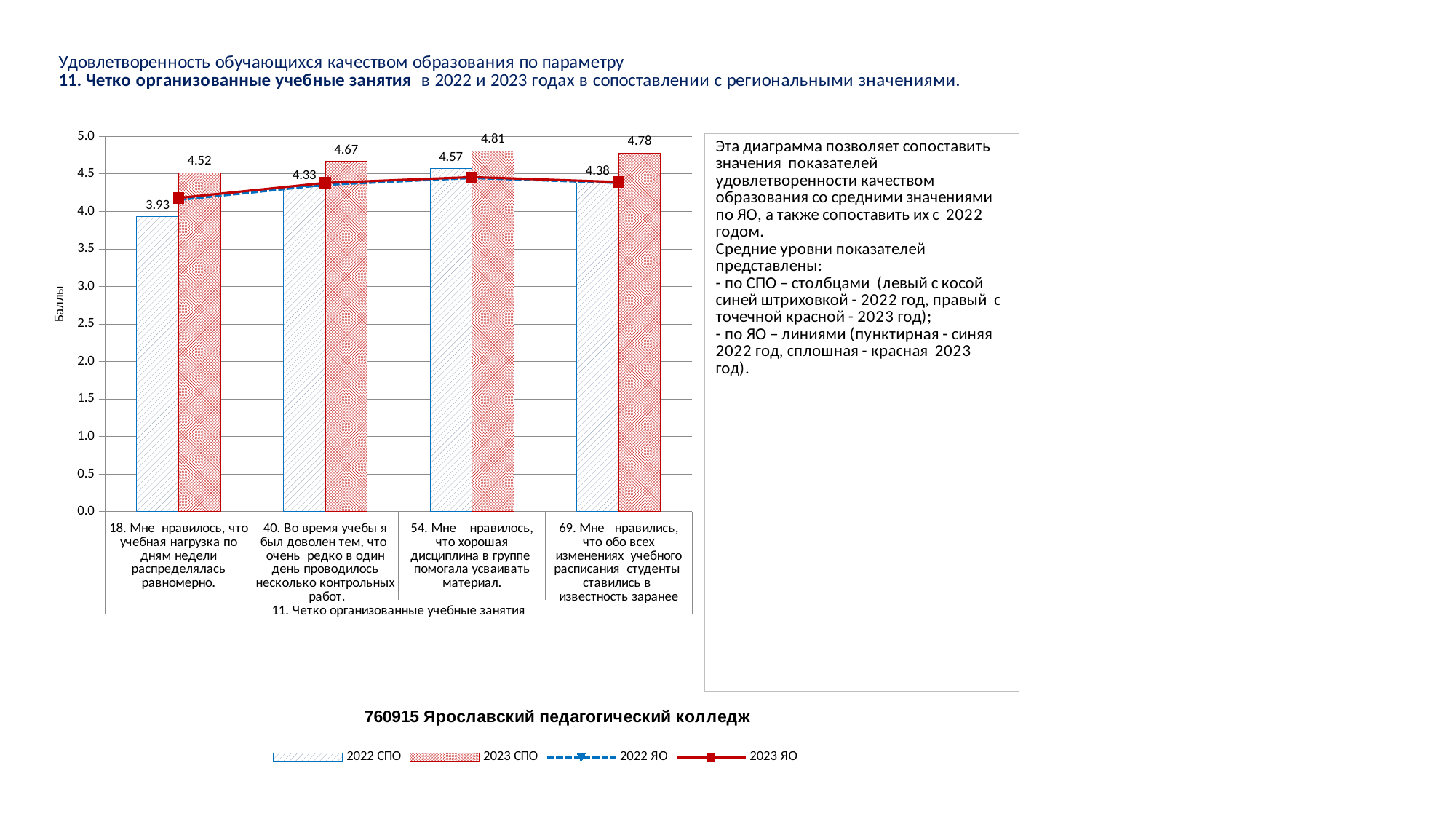

### Chart

| Category | 2022 СПО | 2023 СПО | 2022 ЯО | 2023 ЯО |
|---|---|---|---|---|
| 18. Мне  нравилось, что учебная нагрузка по дням недели распределялась равномерно. | 3.930841121495327 | 4.516209476309227 | 4.153198286502578 | 4.180484125351437 |
| 40. Во время учебы я был доволен тем, что  очень  редко в один день проводилось несколько контрольных  работ. | 4.327102803738318 | 4.665835411471321 | 4.355260291875409 | 4.3809229925255435 |
| 54. Мне    нравилось, что хорошая дисциплина в группе  помогала усваивать материал. | 4.56822429906542 | 4.805486284289277 | 4.446162782255137 | 4.457519029006377 |
| 69. Мне   нравились, что обо всех изменениях  учебного расписания  студенты  ставились в  известность заранее | 4.381308411214953 | 4.780548628428928 | 4.381035359035795 | 4.392786120825619 |